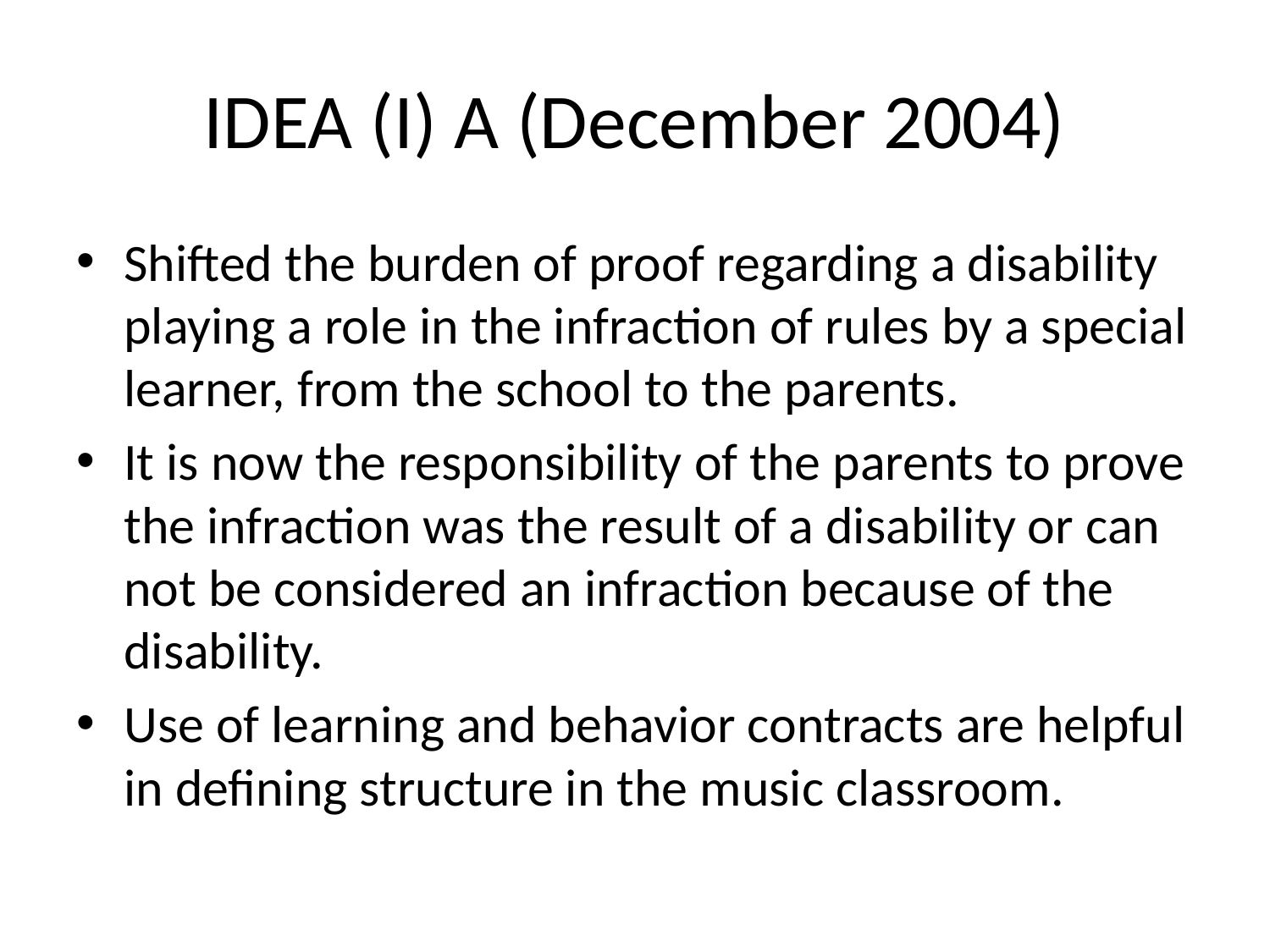

# IDEA (I) A (December 2004)
Shifted the burden of proof regarding a disability playing a role in the infraction of rules by a special learner, from the school to the parents.
It is now the responsibility of the parents to prove the infraction was the result of a disability or can not be considered an infraction because of the disability.
Use of learning and behavior contracts are helpful in defining structure in the music classroom.